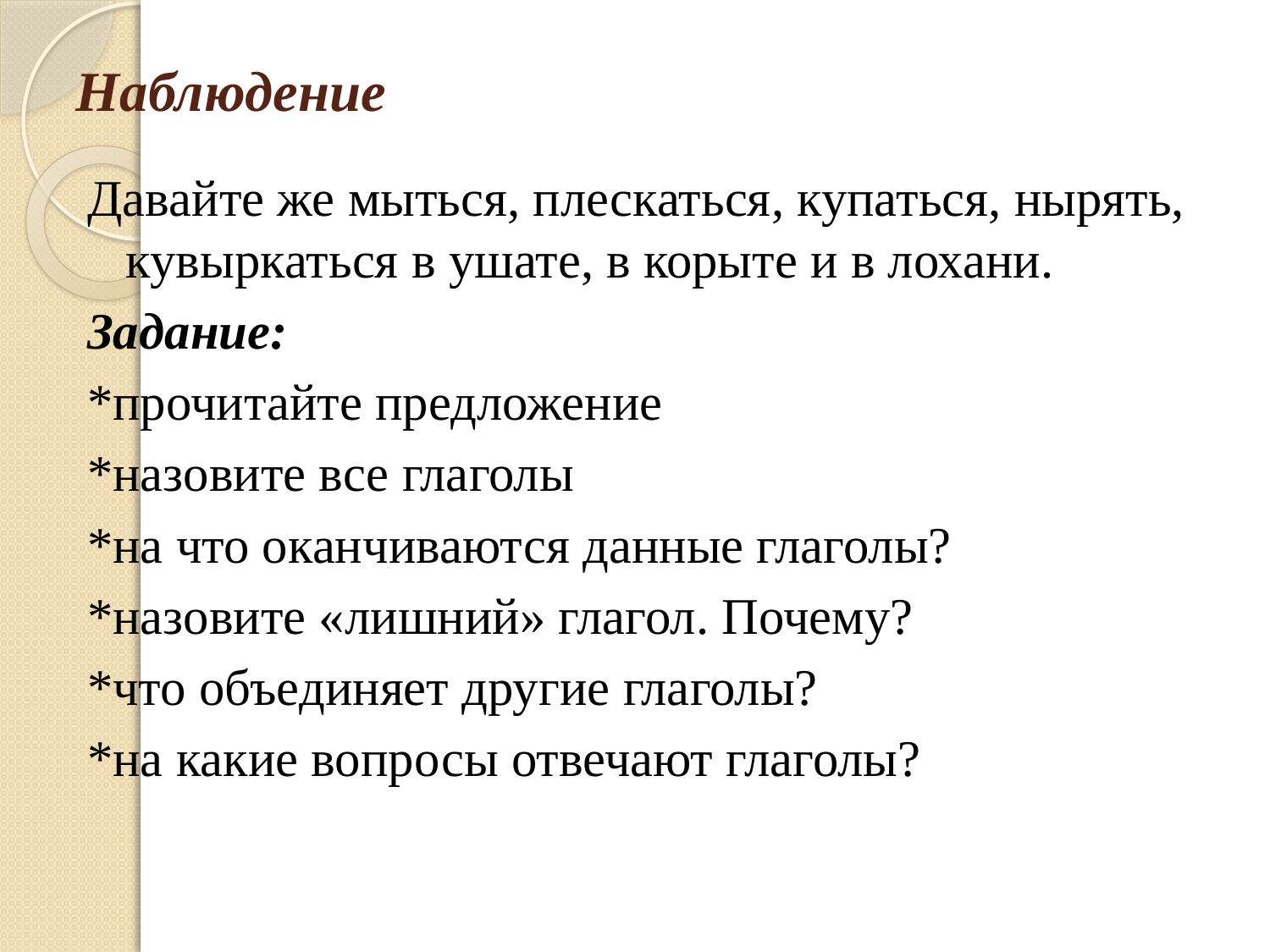

# Наблюдение
Давайте же мыться, плескаться, купаться, нырять, кувыркаться в ушате, в корыте и в лохани.
Задание:
*прочитайте предложение
*назовите все глаголы
*на что оканчиваются данные глаголы?
*назовите «лишний» глагол. Почему?
*что объединяет другие глаголы?
*на какие вопросы отвечают глаголы?